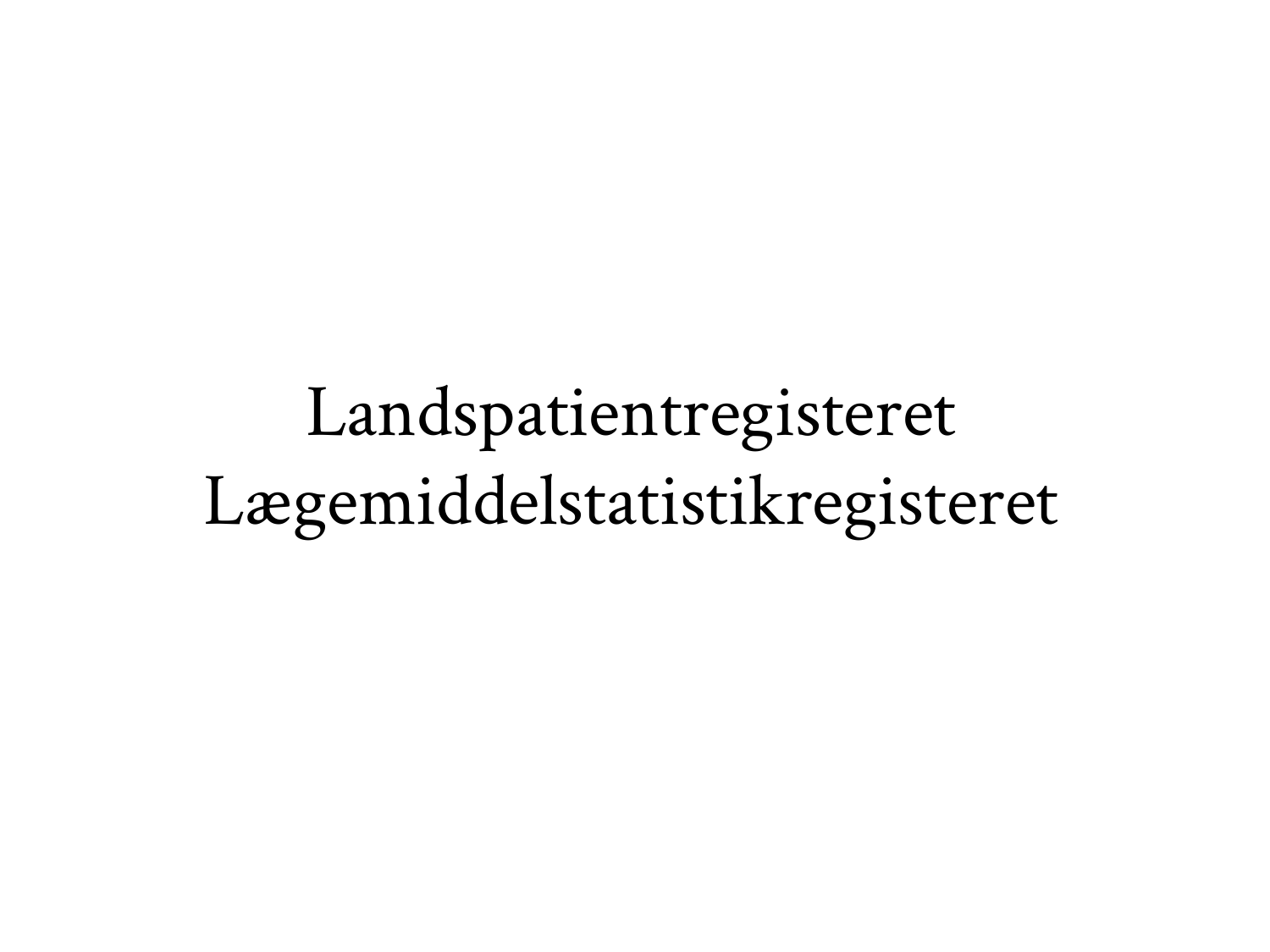

CPR-registeret
Det danske sundhedsvæsen

Landspatientregisteret
Lægemiddelstatistikregisteret

Danmarks Statistik
Sundhedsdatastyrelsen